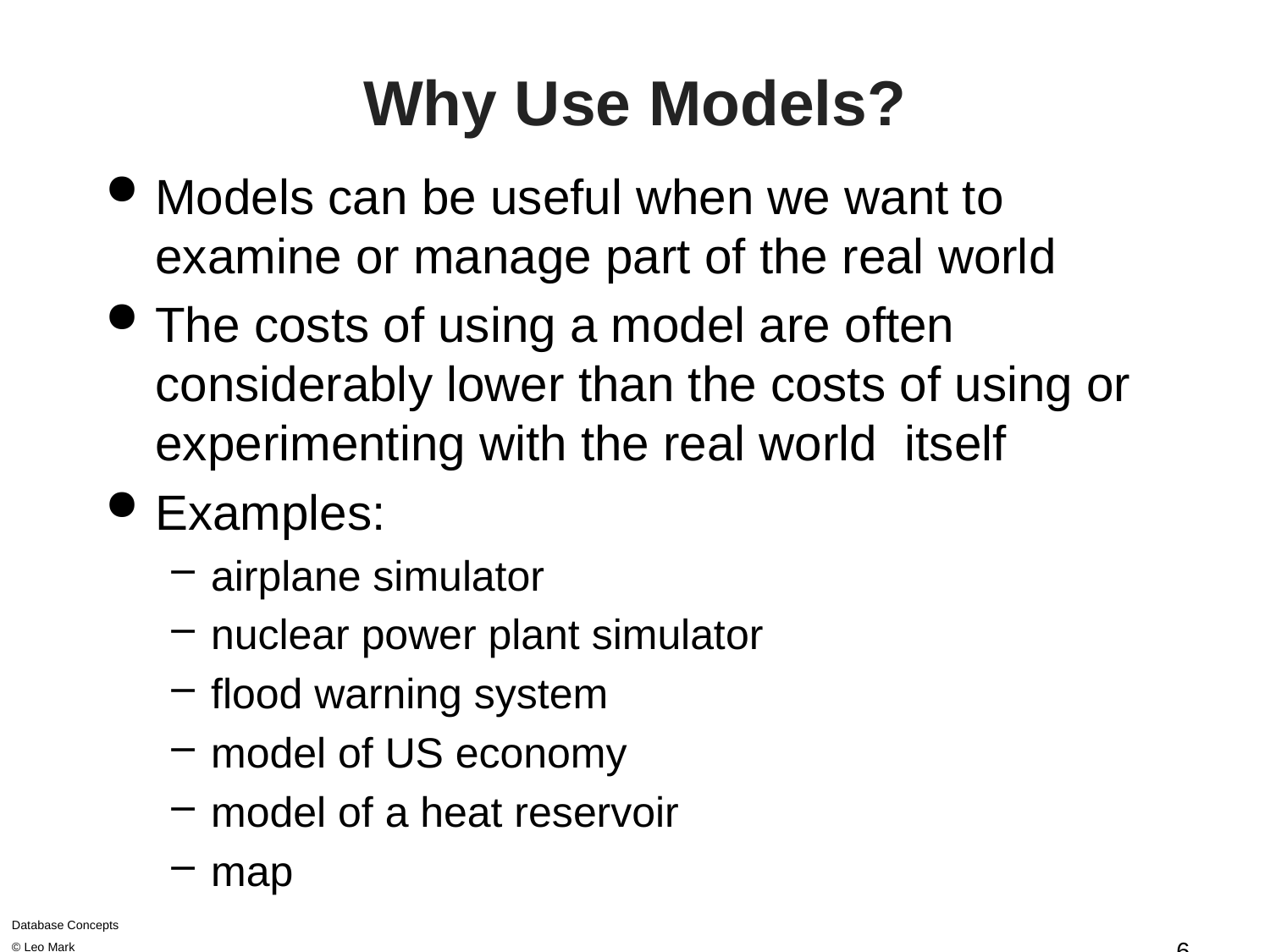

# Why Use Models?
Models can be useful when we want to examine or manage part of the real world
The costs of using a model are often considerably lower than the costs of using or experimenting with the real world  itself
Examples:
airplane simulator
nuclear power plant simulator
flood warning system
model of US economy
model of a heat reservoir
map